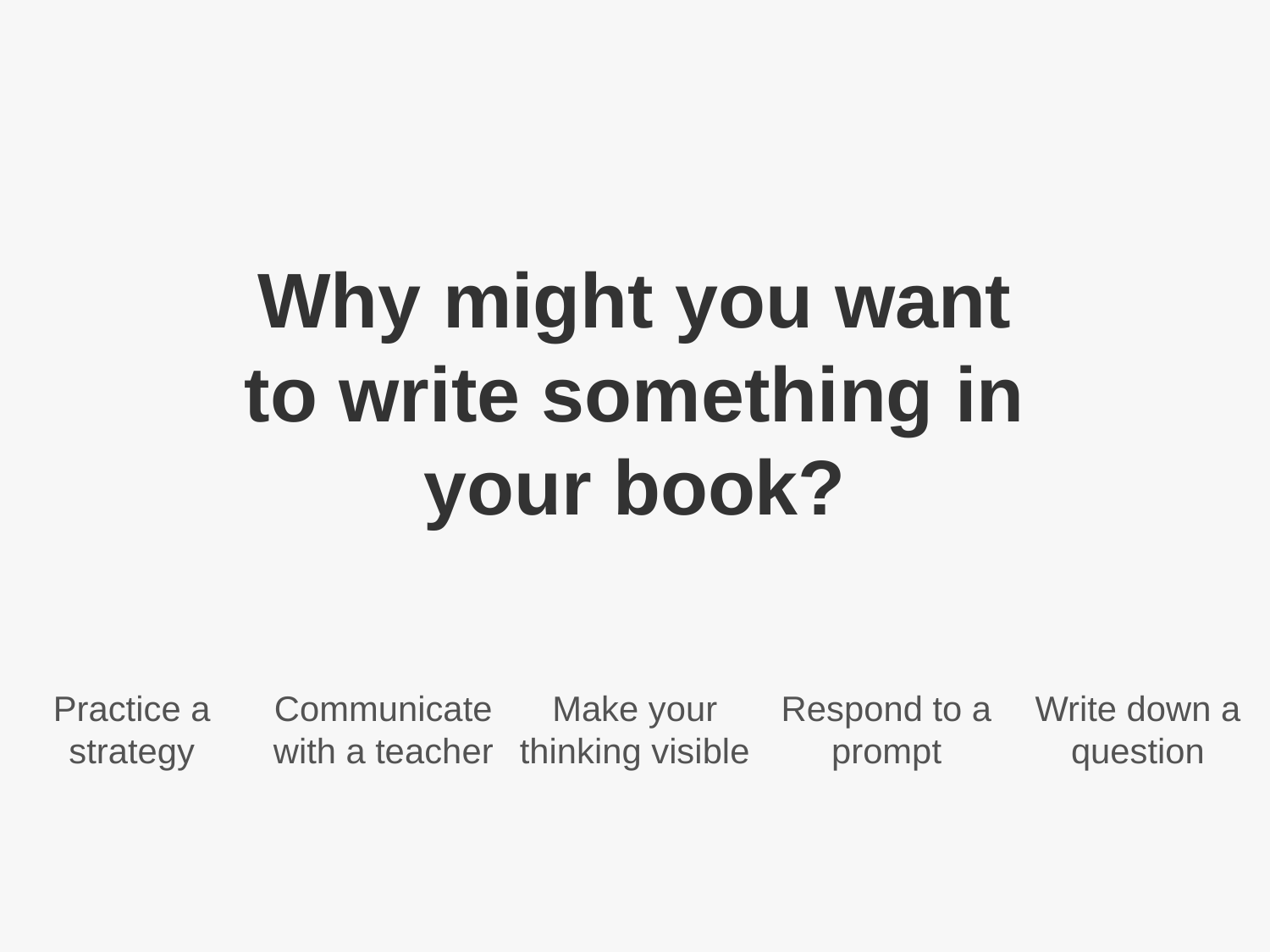

Why might you want to write something in your book?
Practice a strategy
Communicate with a teacher
Make your thinking visible
Respond to a prompt
Write down a question